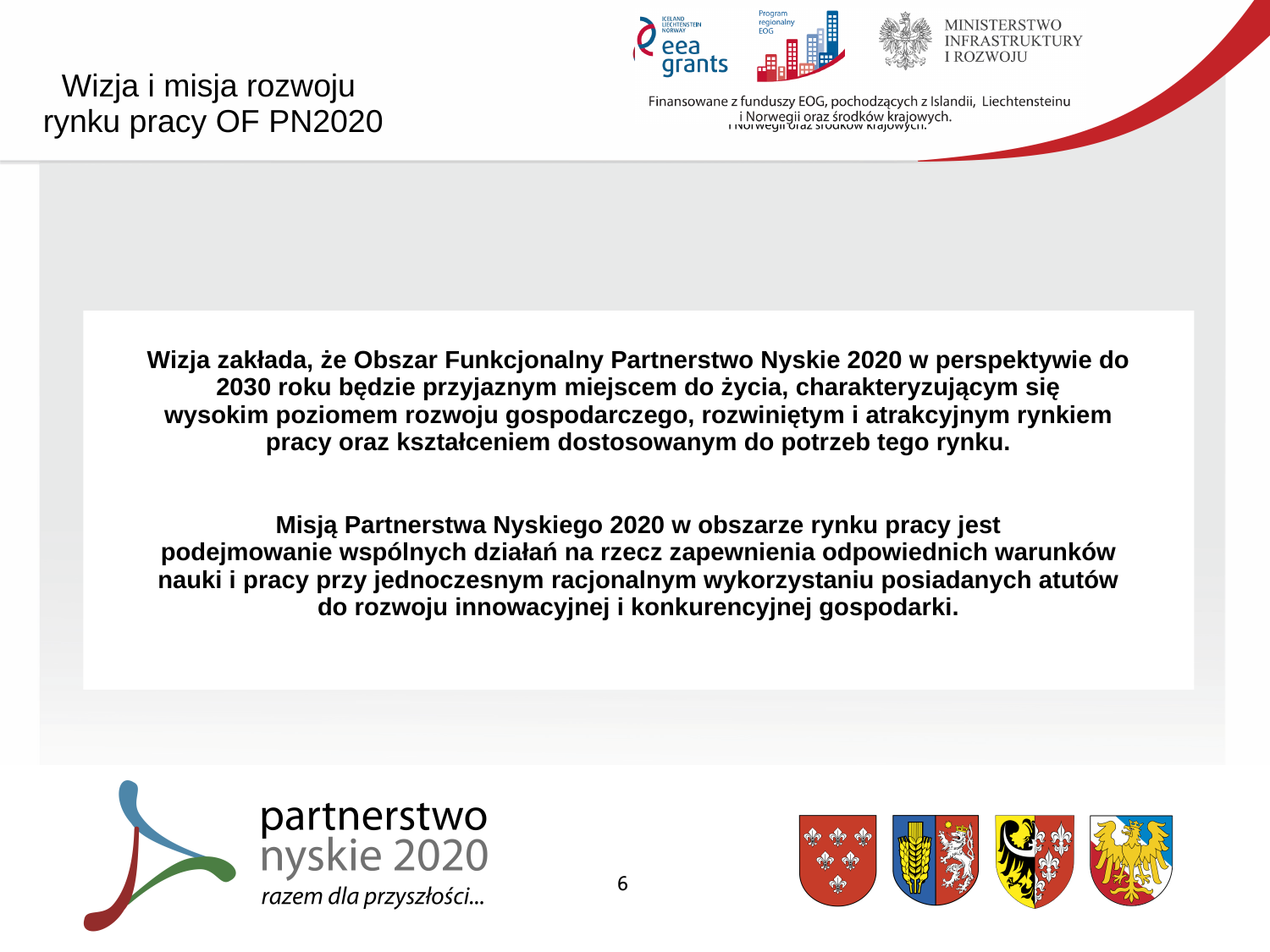

Wizja i misja rozwoju
rynku pracy OF PN2020

Wizja zakłada, że Obszar Funkcjonalny Partnerstwo Nyskie 2020 w perspektywie do
2030 roku będzie przyjaznym miejscem do życia, charakteryzującym się
wysokim poziomem rozwoju gospodarczego, rozwiniętym i atrakcyjnym rynkiem
pracy oraz kształceniem dostosowanym do potrzeb tego rynku.

Misją Partnerstwa Nyskiego 2020 w obszarze rynku pracy jest
podejmowanie wspólnych działań na rzecz zapewnienia odpowiednich warunków
nauki i pracy przy jednoczesnym racjonalnym wykorzystaniu posiadanych atutów
do rozwoju innowacyjnej i konkurencyjnej gospodarki.
6